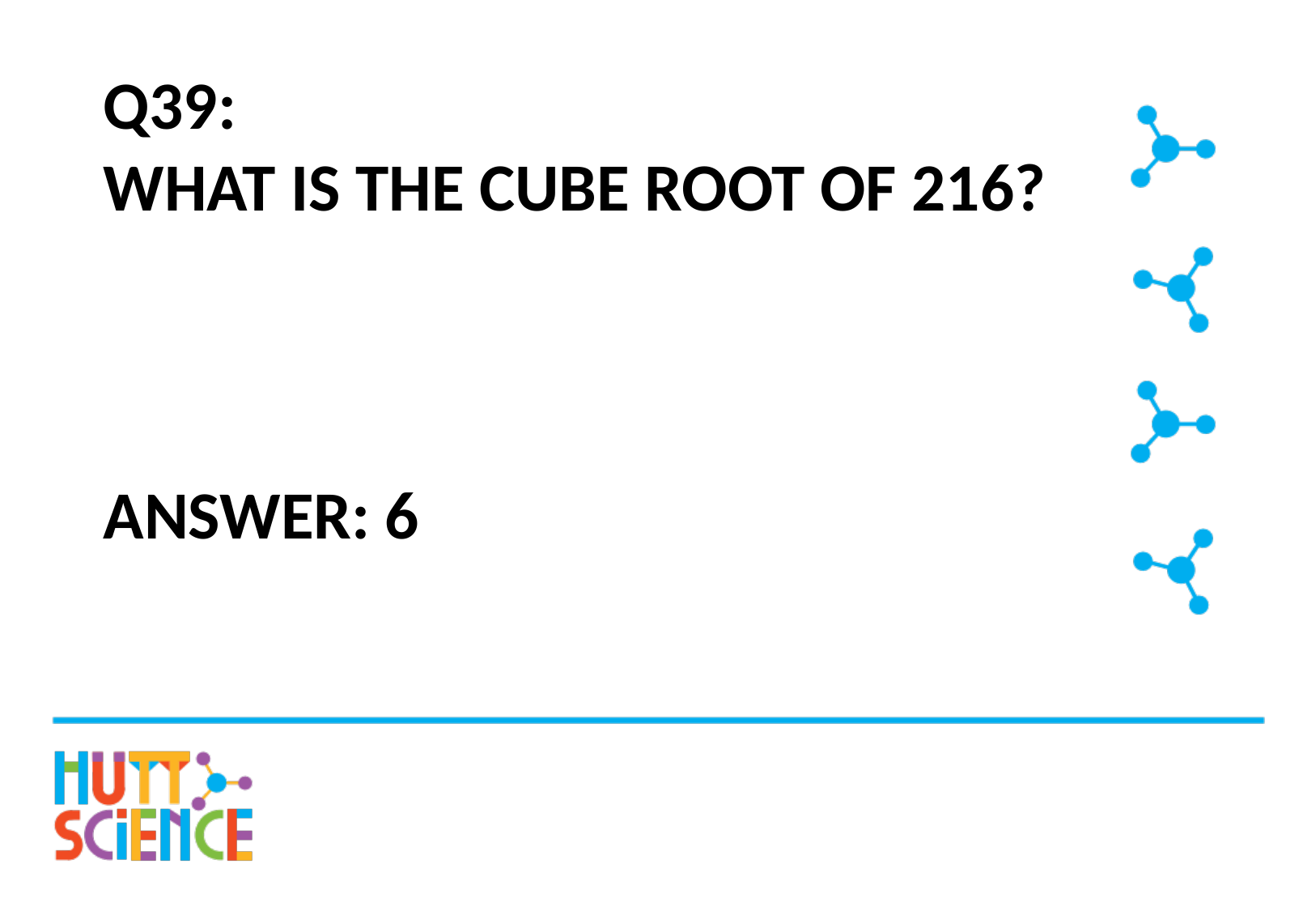

# Q39: What is the cube root of 216?
Answer: 6